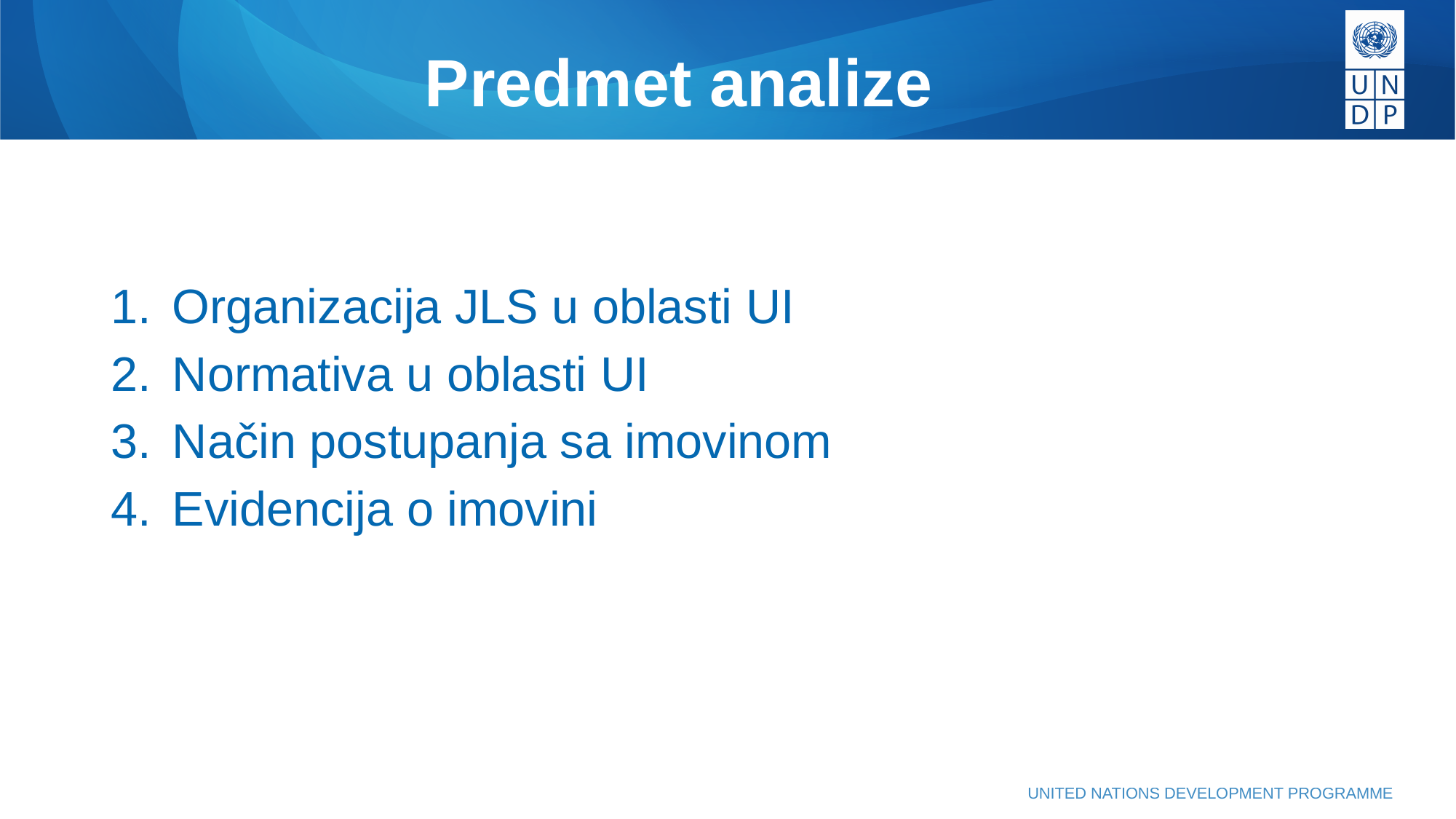

# Predmet analize
Organizacija JLS u oblasti UI
Normativa u oblasti UI
Način postupanja sa imovinom
Evidencija o imovini